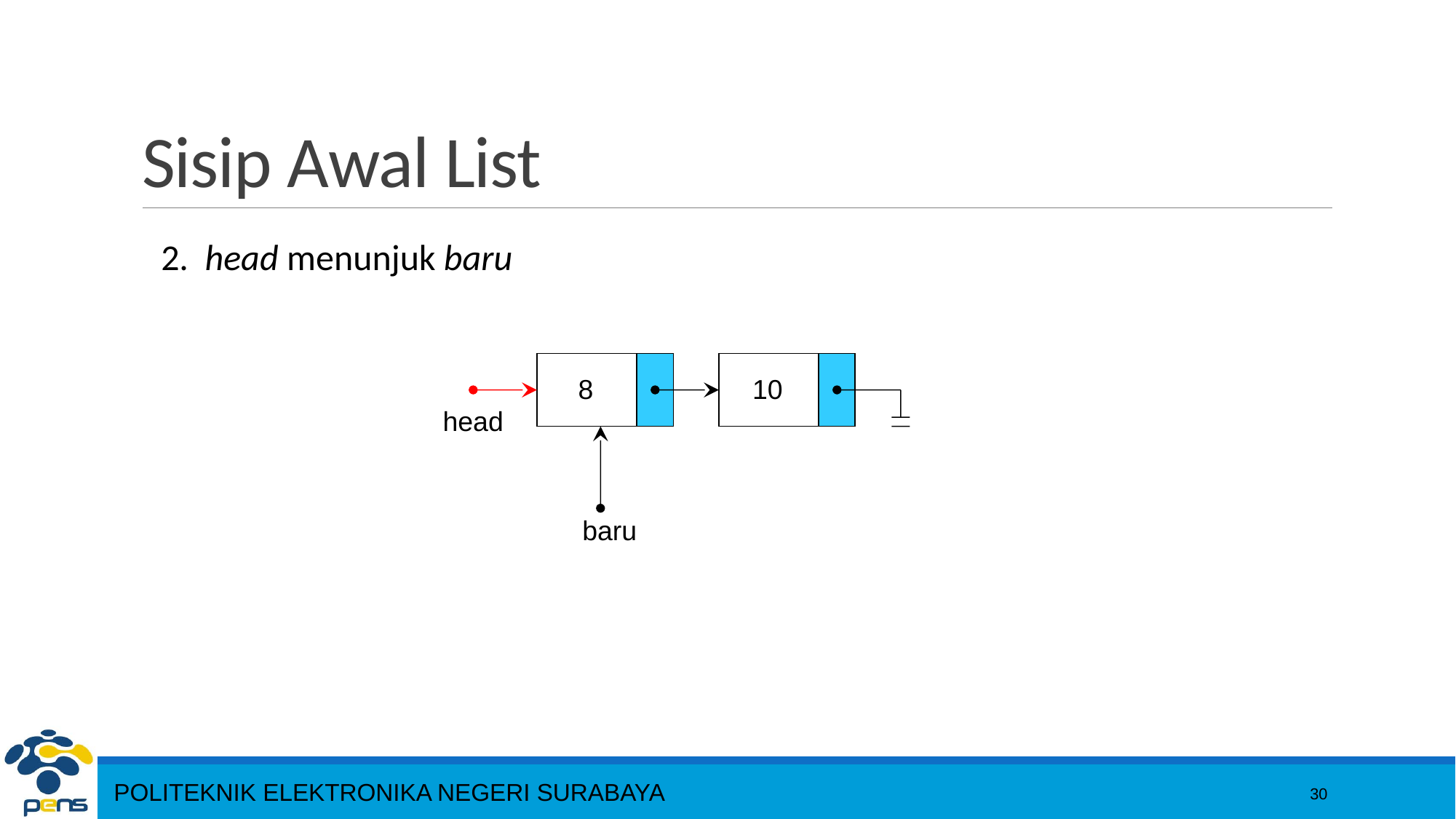

30
# Sisip Awal List
2.  head menunjuk baru

8
10

head

baru